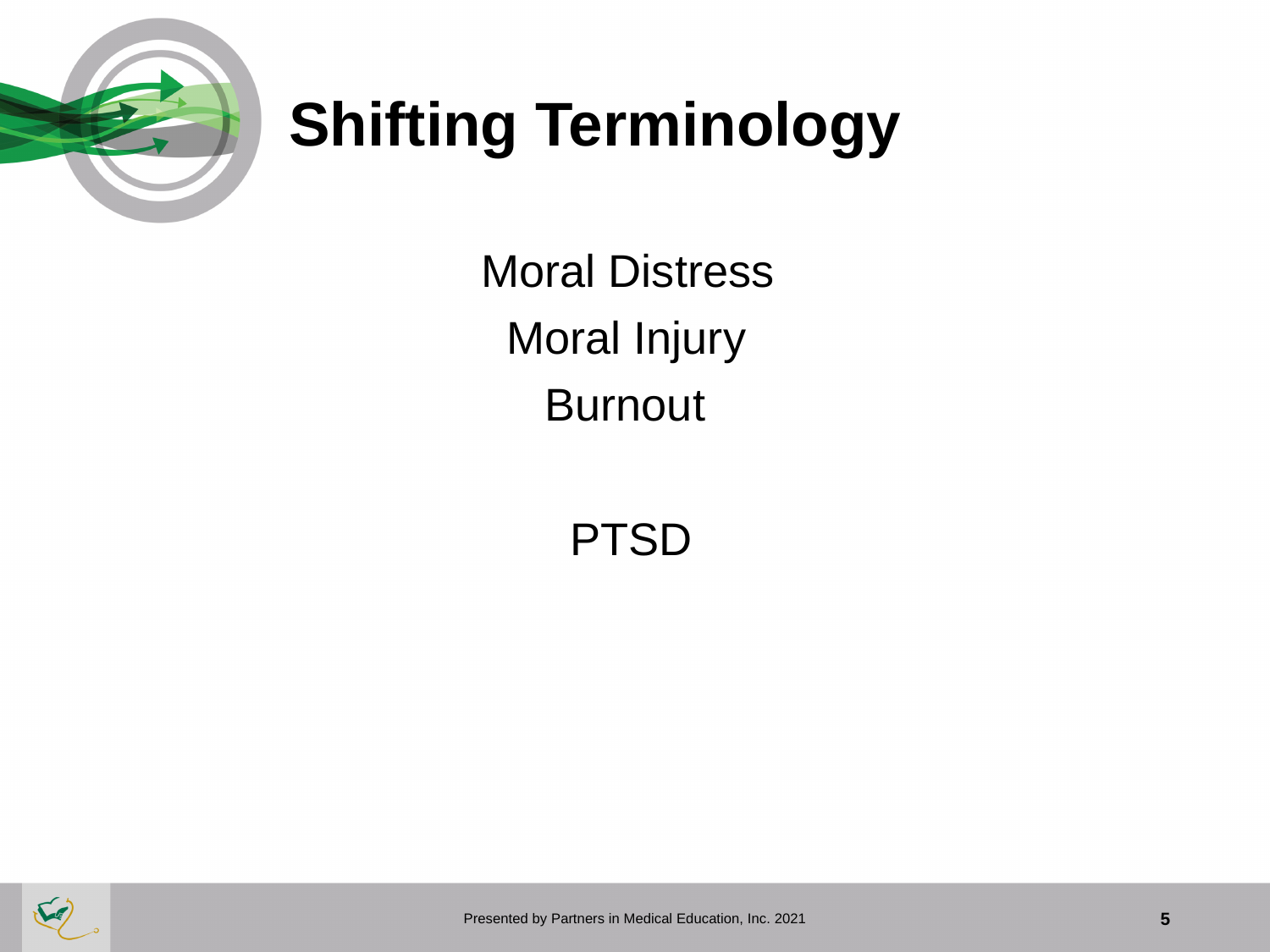

# Shifting Terminology
			Moral Distress
			  Moral Injury
			     Burnout

			       PTSD
Presented by Partners in Medical Education, Inc. 2021
5